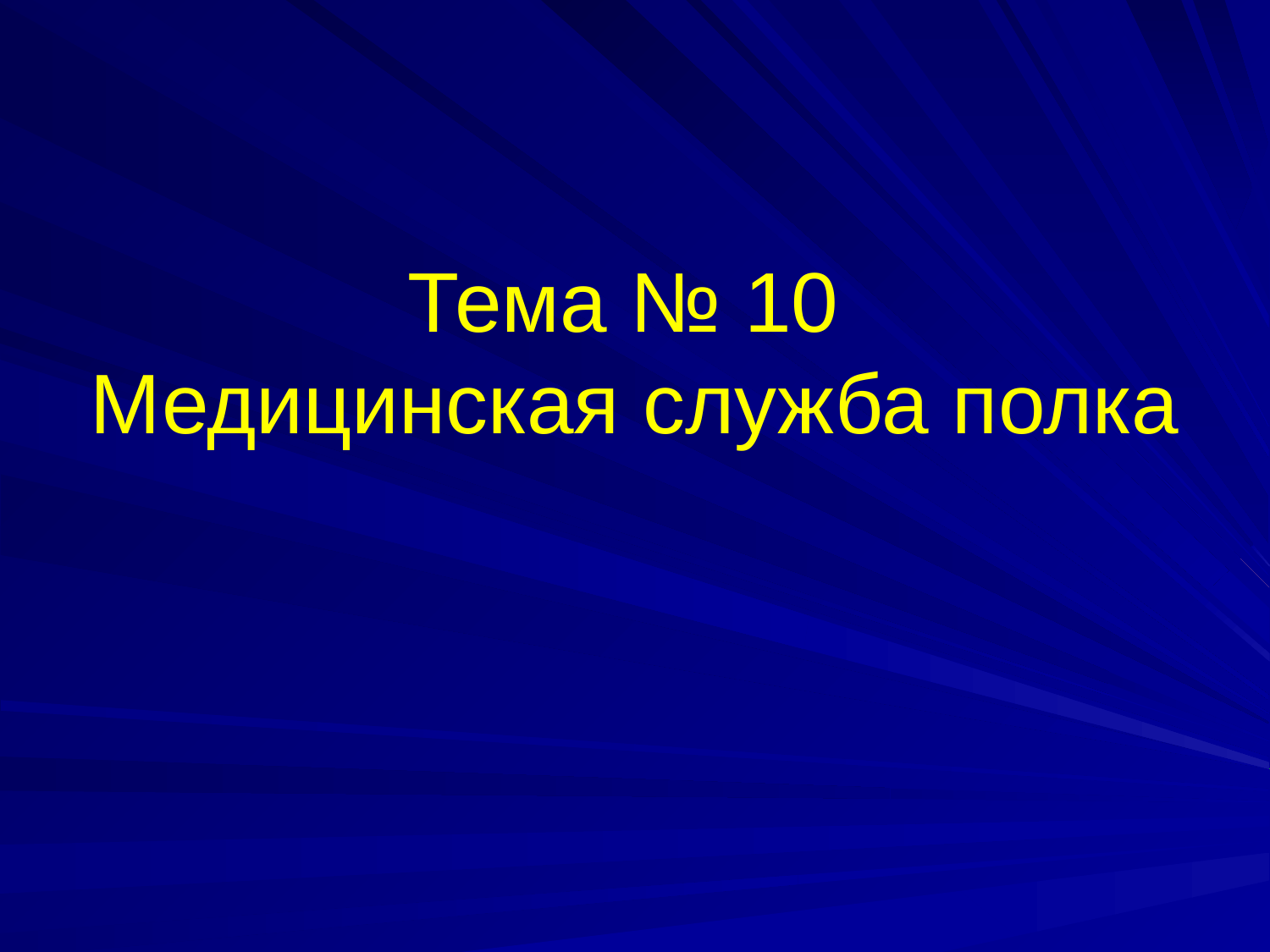

# Тема № 10 Медицинская служба полка